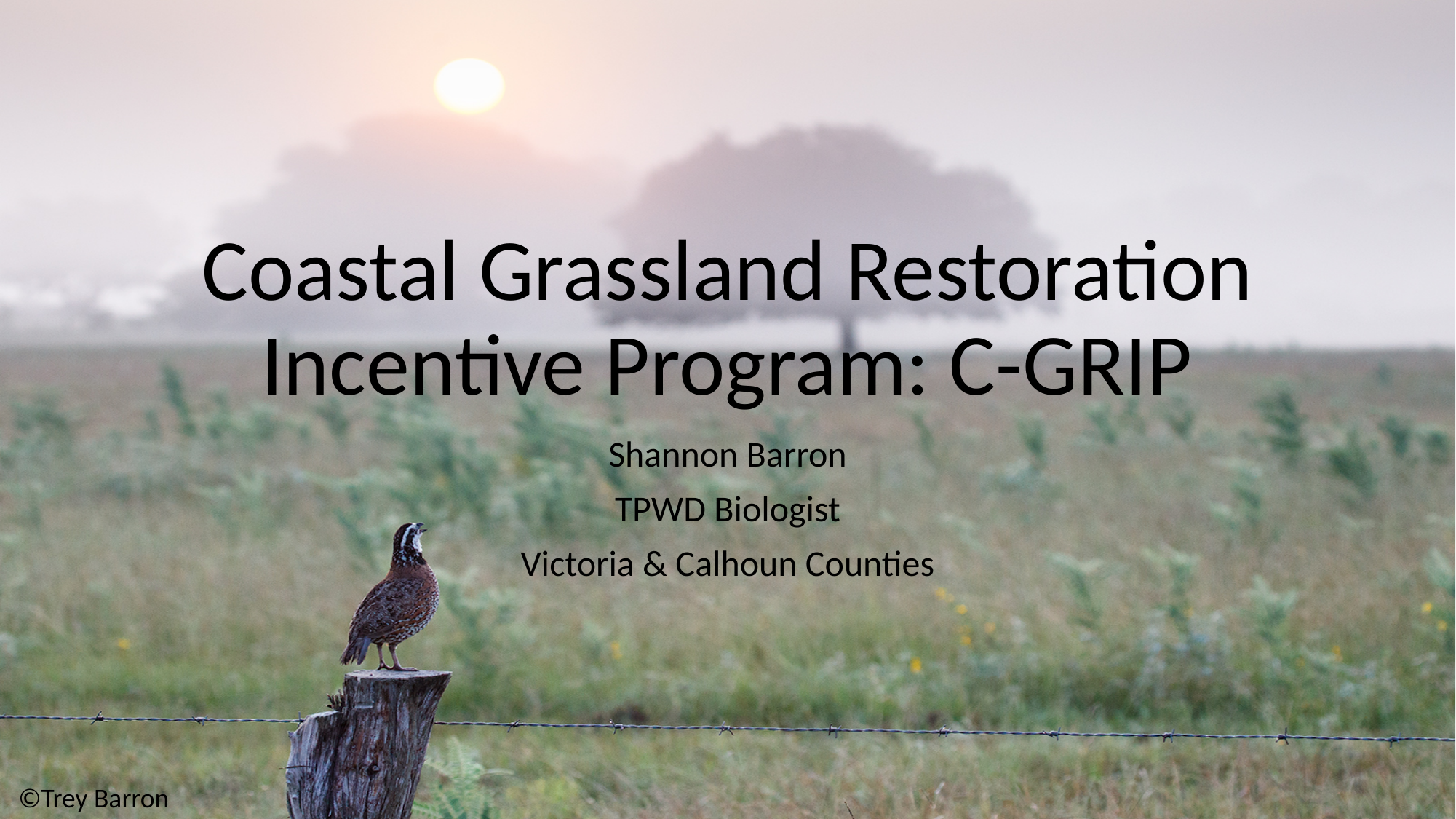

# Coastal Grassland Restoration Incentive Program: C-GRIP
Shannon Barron
TPWD Biologist
Victoria & Calhoun Counties
©Trey Barron